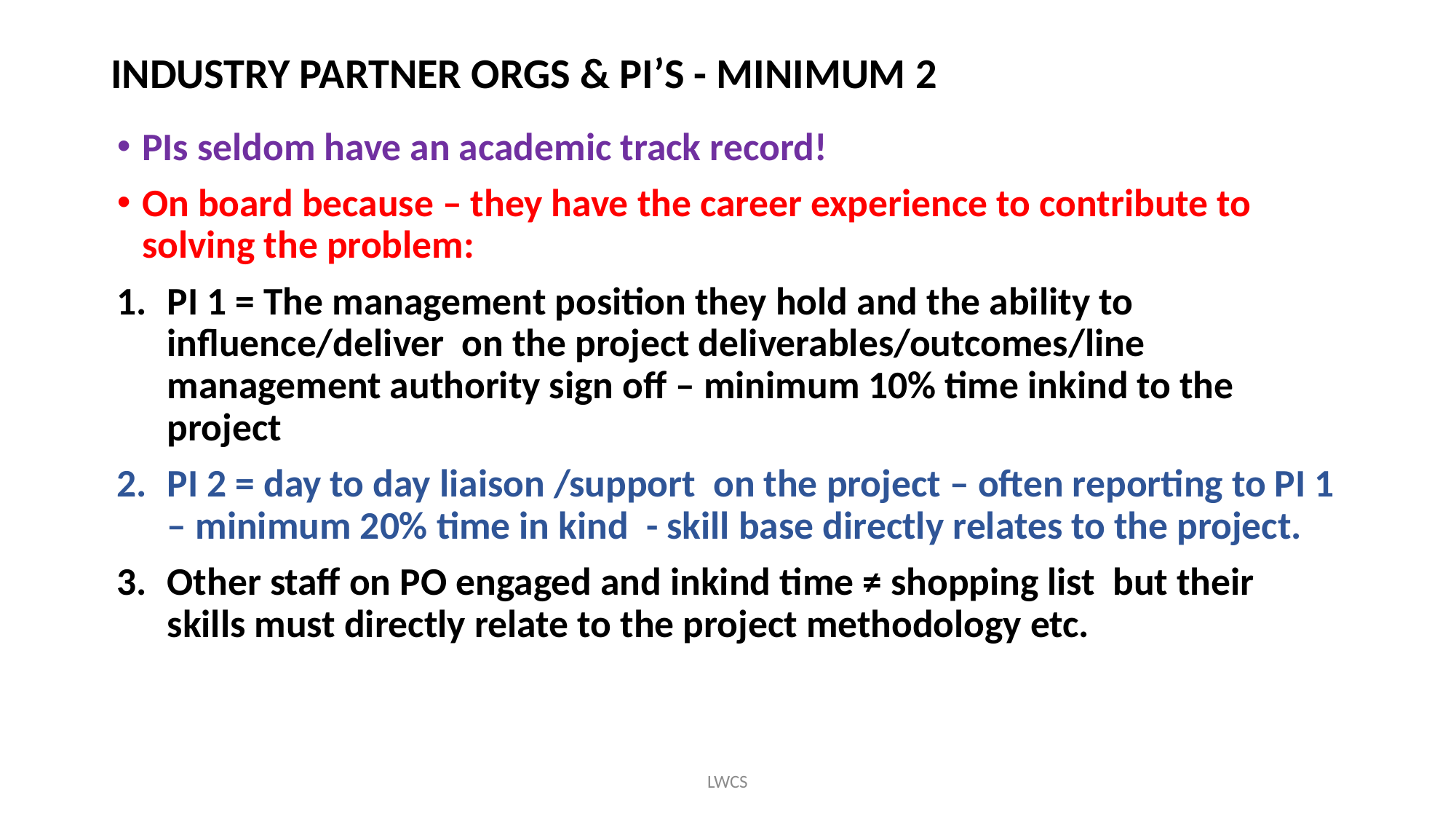

# INDUSTRY PARTNER ORGS & PI’S - MINIMUM 2
PIs seldom have an academic track record!
On board because – they have the career experience to contribute to solving the problem:
PI 1 = The management position they hold and the ability to influence/deliver  on the project deliverables/outcomes/line management authority sign off – minimum 10% time inkind to the project
PI 2 = day to day liaison /support  on the project – often reporting to PI 1 – minimum 20% time in kind  - skill base directly relates to the project.
Other staff on PO engaged and inkind time ≠ shopping list  but their skills must directly relate to the project methodology etc.
LWCS